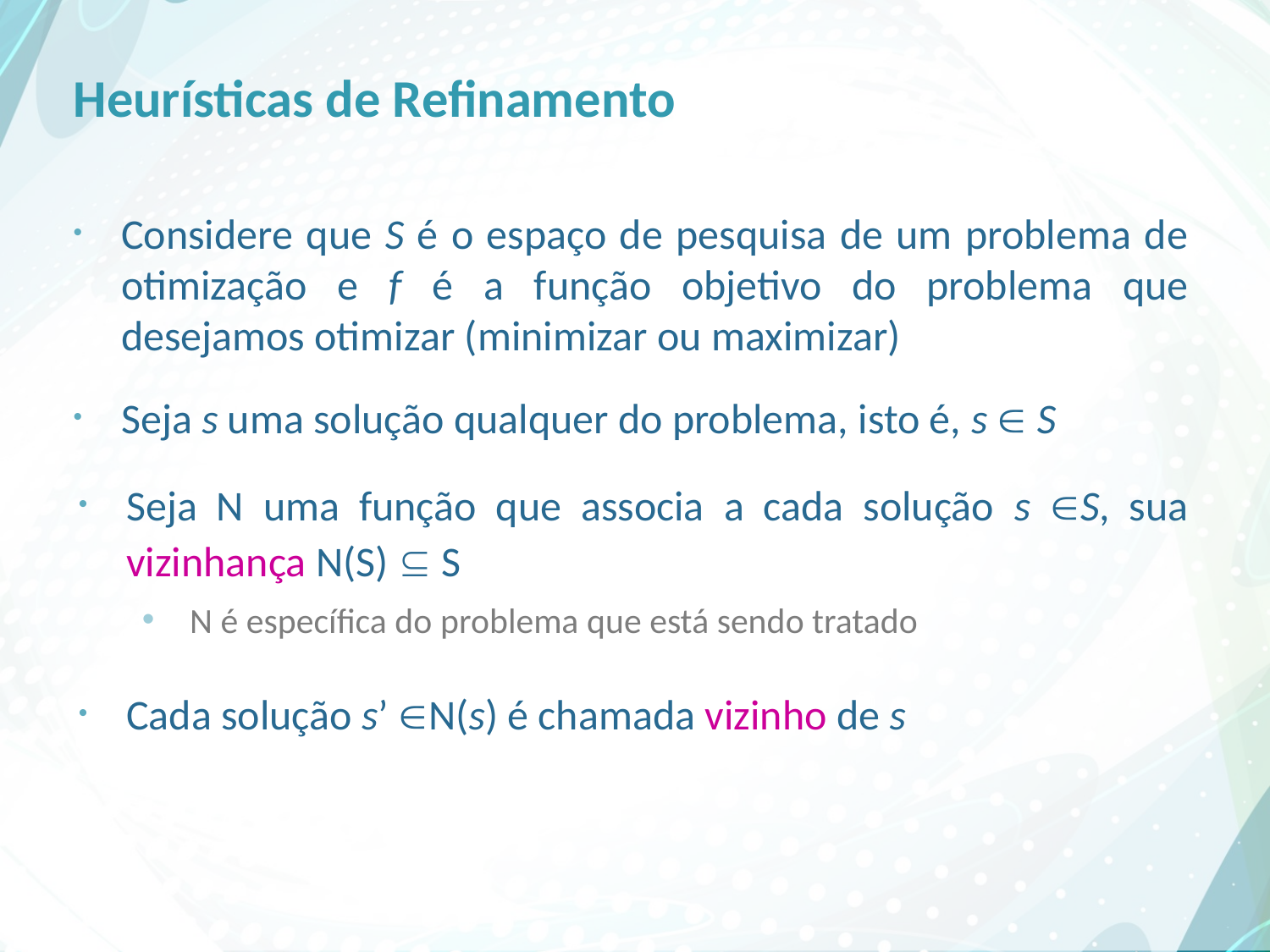

# Heurísticas de Refinamento
Considere que S é o espaço de pesquisa de um problema de otimização e f é a função objetivo do problema que desejamos otimizar (minimizar ou maximizar)
Seja s uma solução qualquer do problema, isto é, s ∈ S
Seja N uma função que associa a cada solução s ∈S, sua vizinhança N(S) ⊆ S
N é específica do problema que está sendo tratado
Cada solução s’ ∈N(s) é chamada vizinho de s